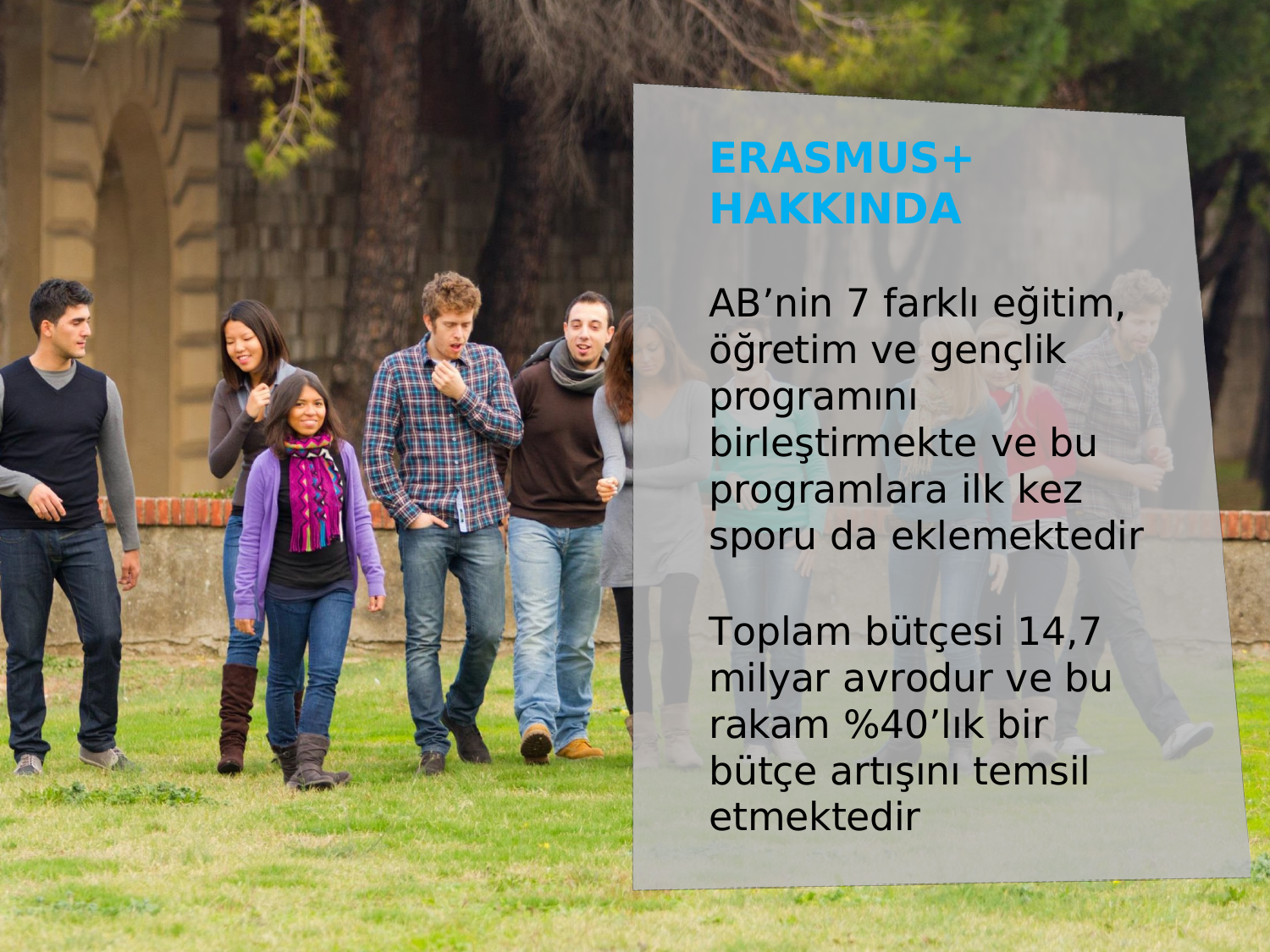

ERASMUS+ HAKKINDA
AB’nin 7 farklı eğitim, öğretim ve gençlik programını birleştirmekte ve bu programlara ilk kez sporu da eklemektedir

Toplam bütçesi 14,7 milyar avrodur ve bu rakam %40’lık bir bütçe artışını temsil etmektedir